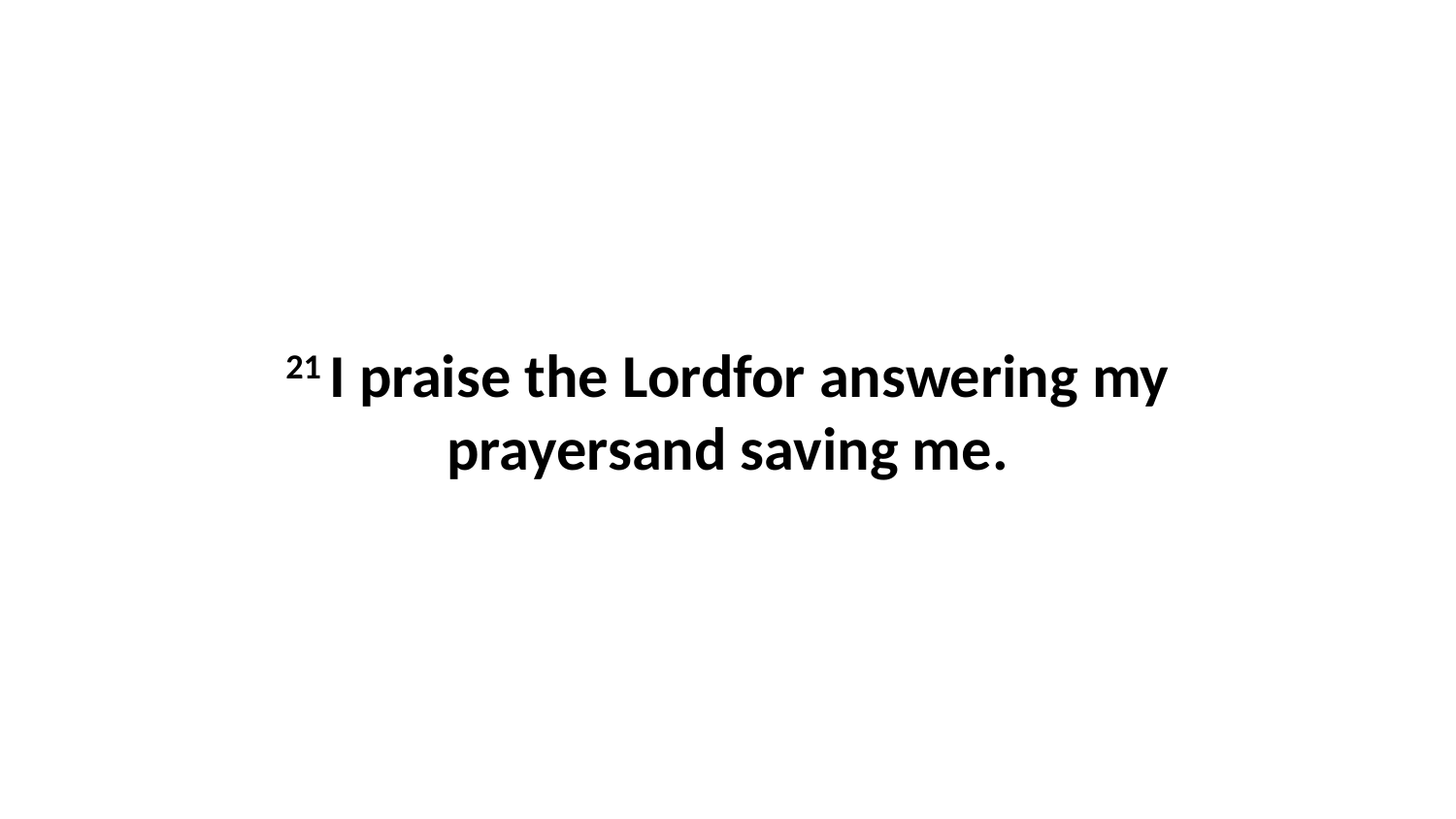

21 I praise the Lordfor answering my prayersand saving me.